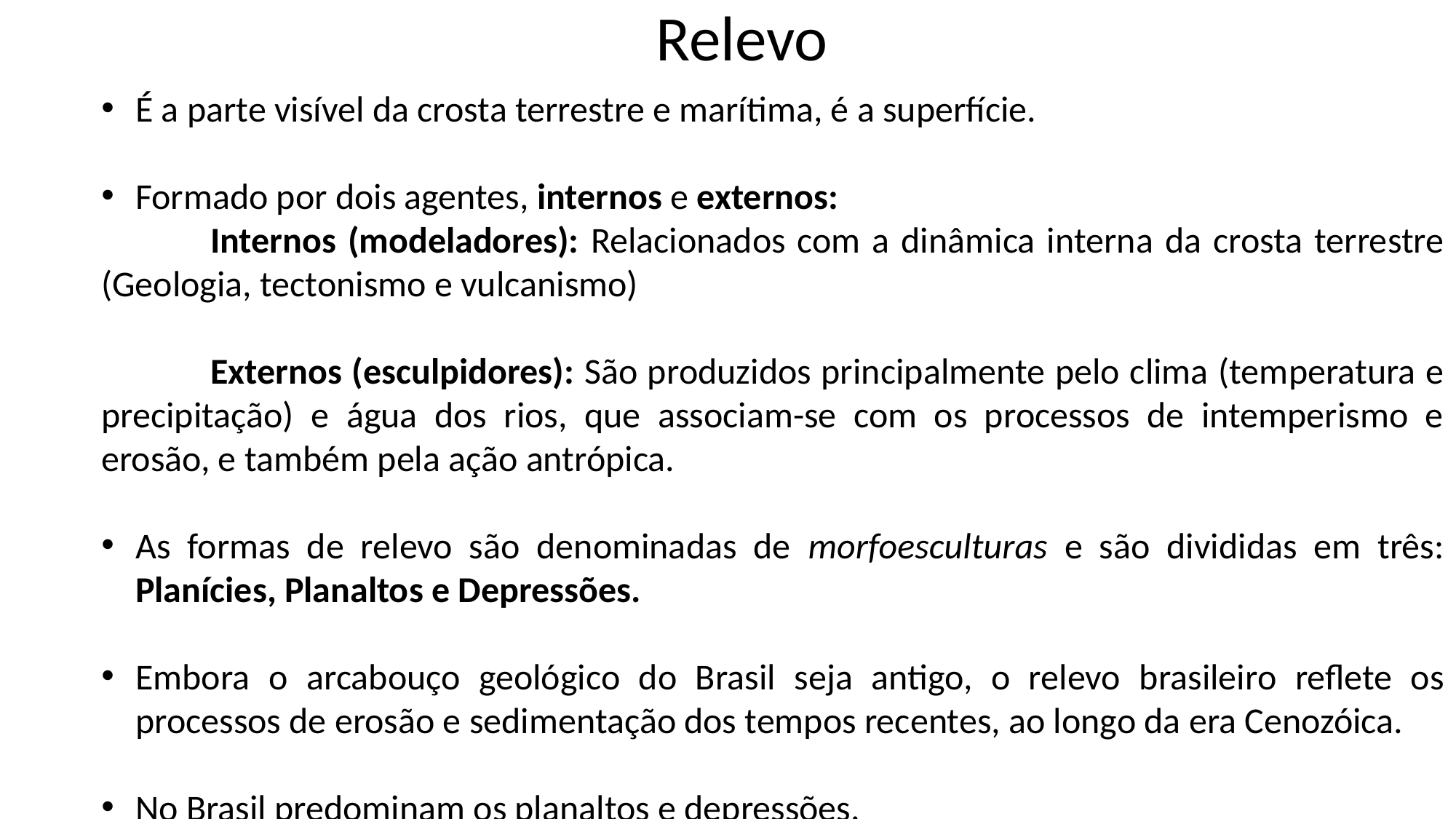

# Relevo
É a parte visível da crosta terrestre e marítima, é a superfície.

Formado por dois agentes, internos e externos:
	Internos (modeladores): Relacionados com a dinâmica interna da crosta terrestre (Geologia, tectonismo e vulcanismo)

	Externos (esculpidores): São produzidos principalmente pelo clima (temperatura e precipitação) e água dos rios, que associam-se com os processos de intemperismo e erosão, e também pela ação antrópica.

As formas de relevo são denominadas de morfoesculturas e são divididas em três: Planícies, Planaltos e Depressões.

Embora o arcabouço geológico do Brasil seja antigo, o relevo brasileiro reflete os processos de erosão e sedimentação dos tempos recentes, ao longo da era Cenozóica.

No Brasil predominam os planaltos e depressões.